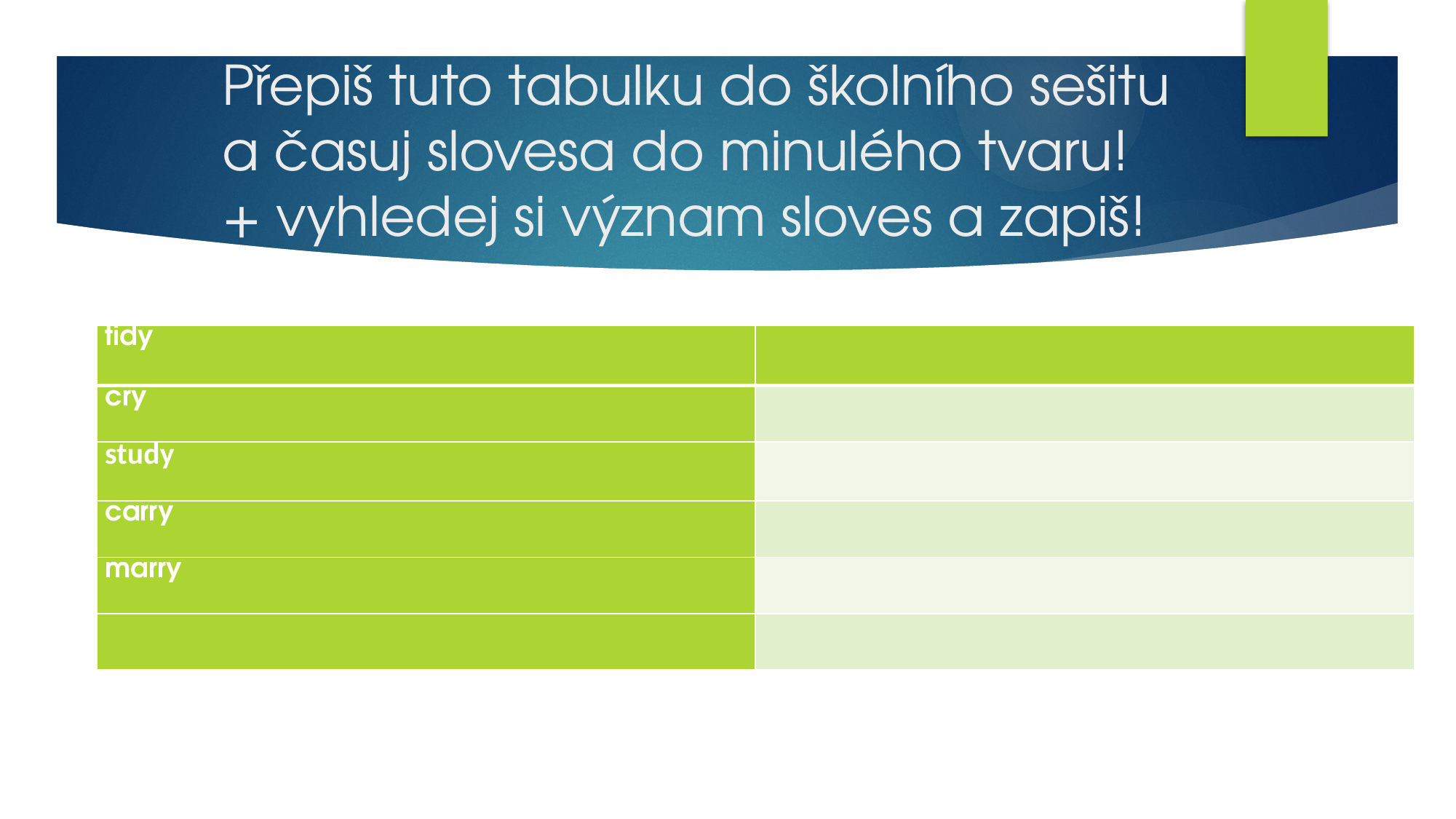

# Přepiš tuto tabulku do školního sešitu a časuj slovesa do minulého tvaru! + vyhledej si význam sloves a zapiš!
| tidy |  |
| --- | --- |
| cry |  |
| study |  |
| carry |  |
| marry |  |
|  |  |